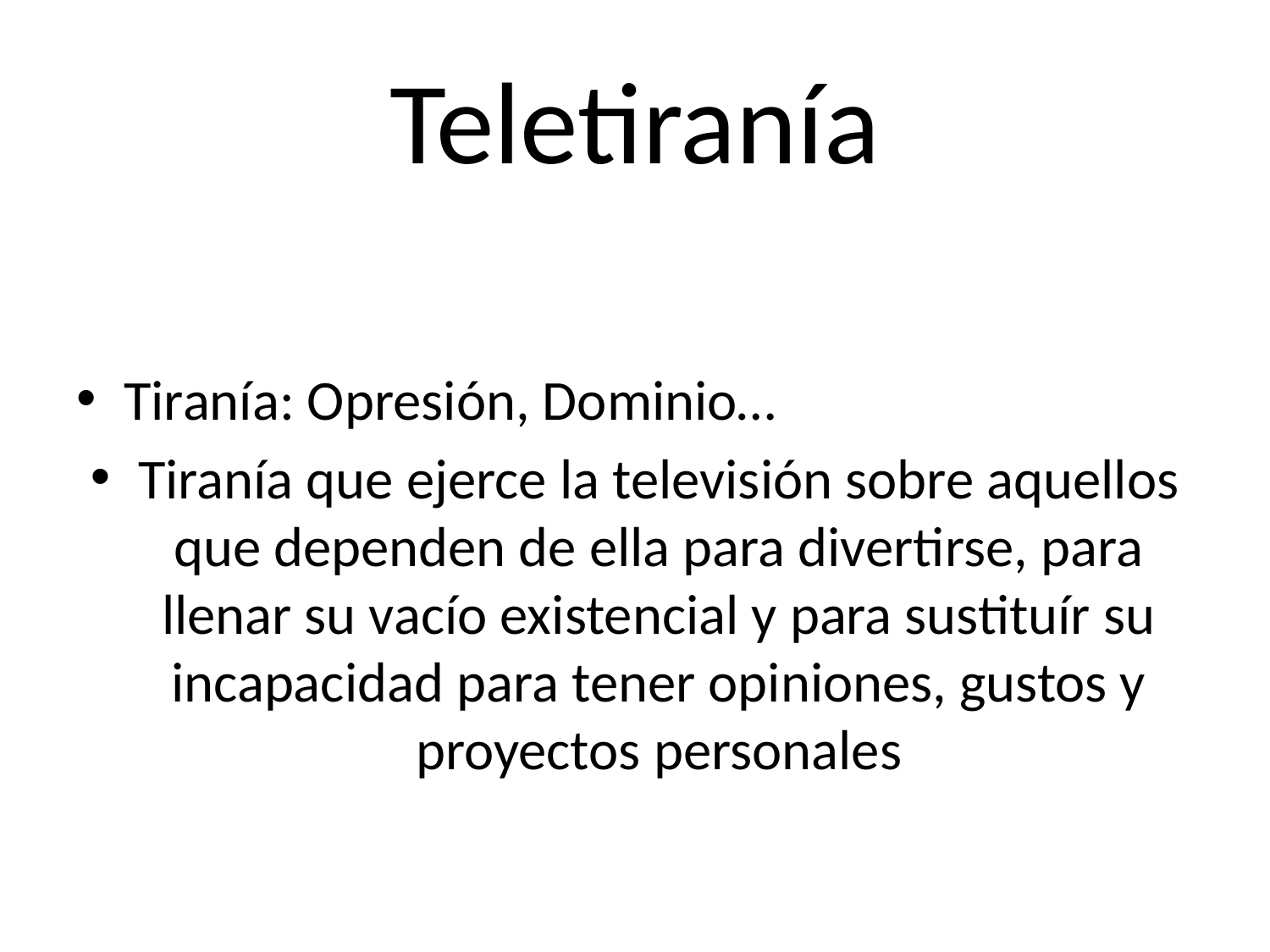

# Teletiranía
Tiranía: Opresión, Dominio…
Tiranía que ejerce la televisión sobre aquellos que dependen de ella para divertirse, para llenar su vacío existencial y para sustituír su incapacidad para tener opiniones, gustos y proyectos personales